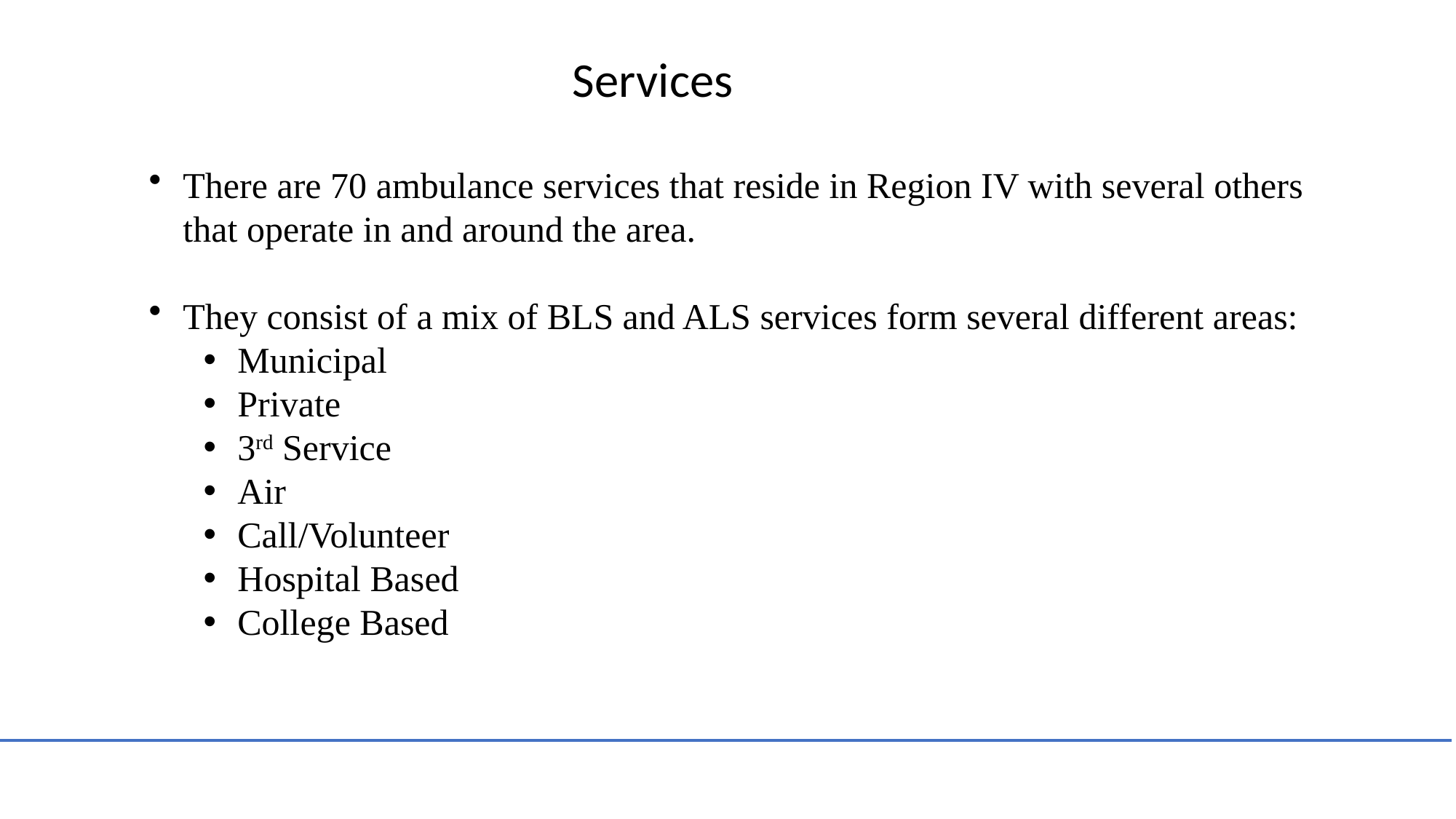

Services
There are 70 ambulance services that reside in Region IV with several others that operate in and around the area.

They consist of a mix of BLS and ALS services form several different areas:
Municipal
Private
3rd Service
Air
Call/Volunteer
Hospital Based
College Based